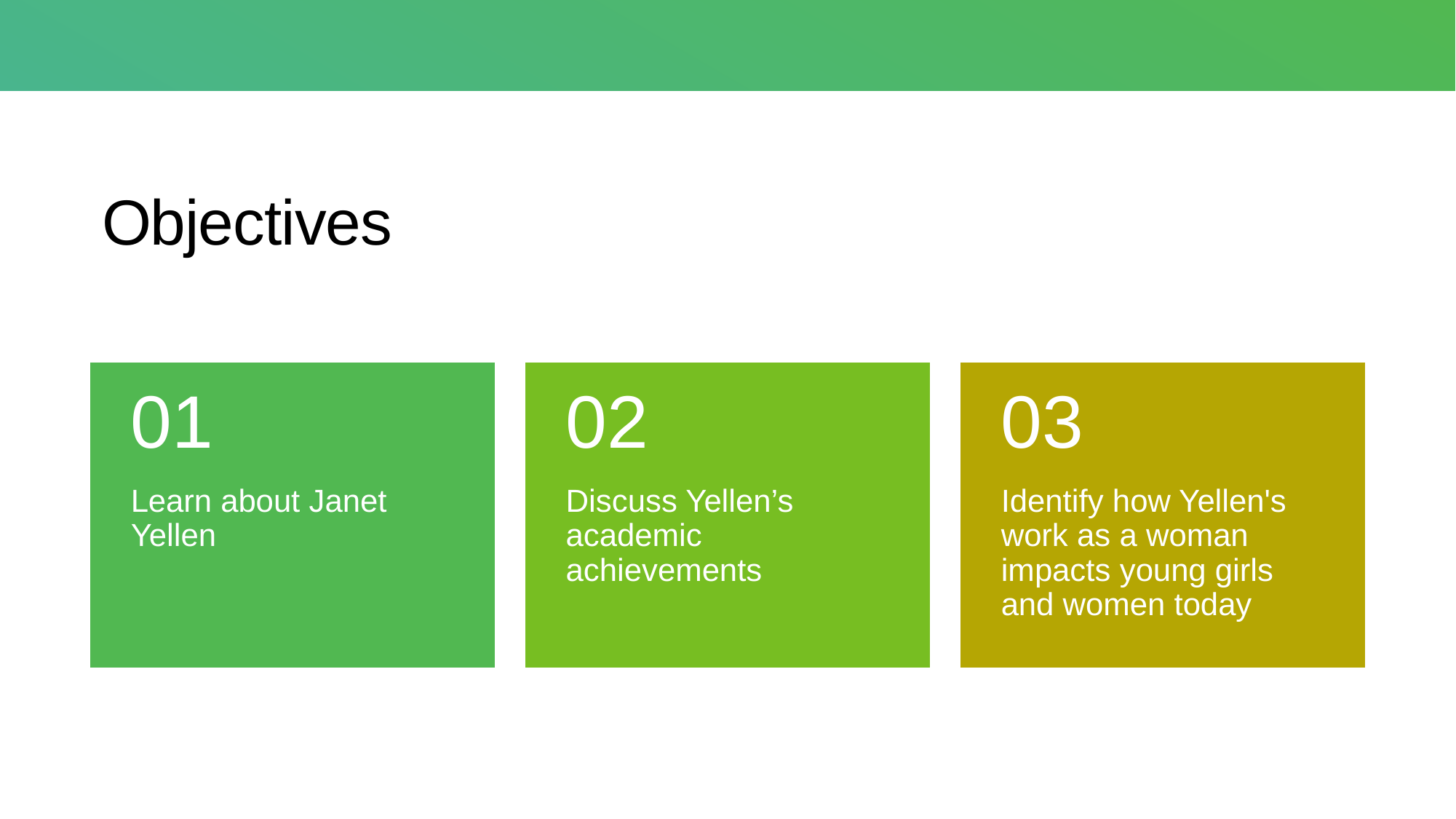

# Objectives
Learn about Janet Yellen
01
Discuss Yellen’s academic achievements
02
Identify how Yellen's work as a woman impacts young girls and women today
03